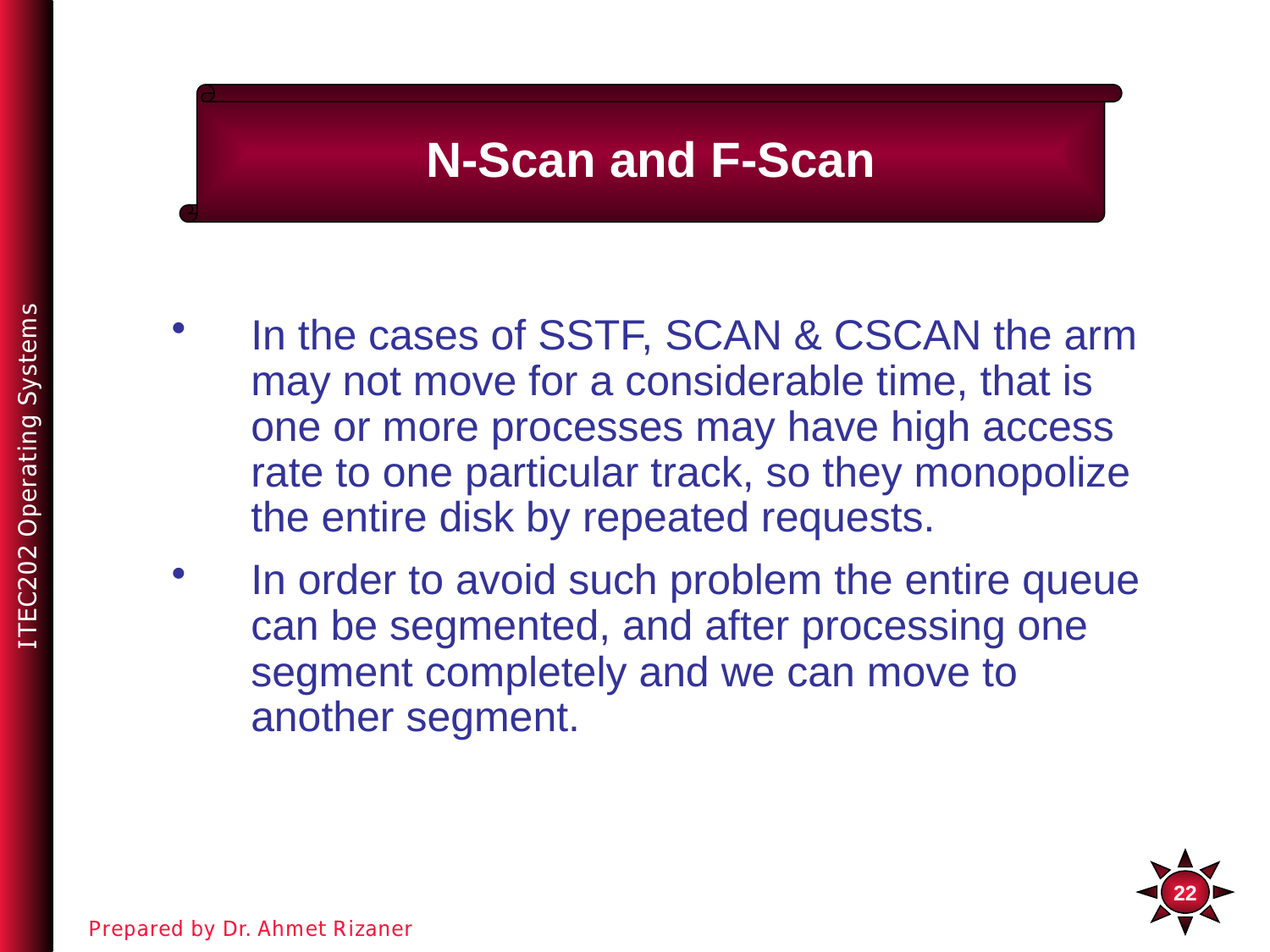

N-Scan and F-Scan
In the cases of SSTF, SCAN & CSCAN the arm may not move for a considerable time, that is one or more processes may have high access rate to one particular track, so they monopolize the entire disk by repeated requests.
In order to avoid such problem the entire queue can be segmented, and after processing one segment completely and we can move to another segment.